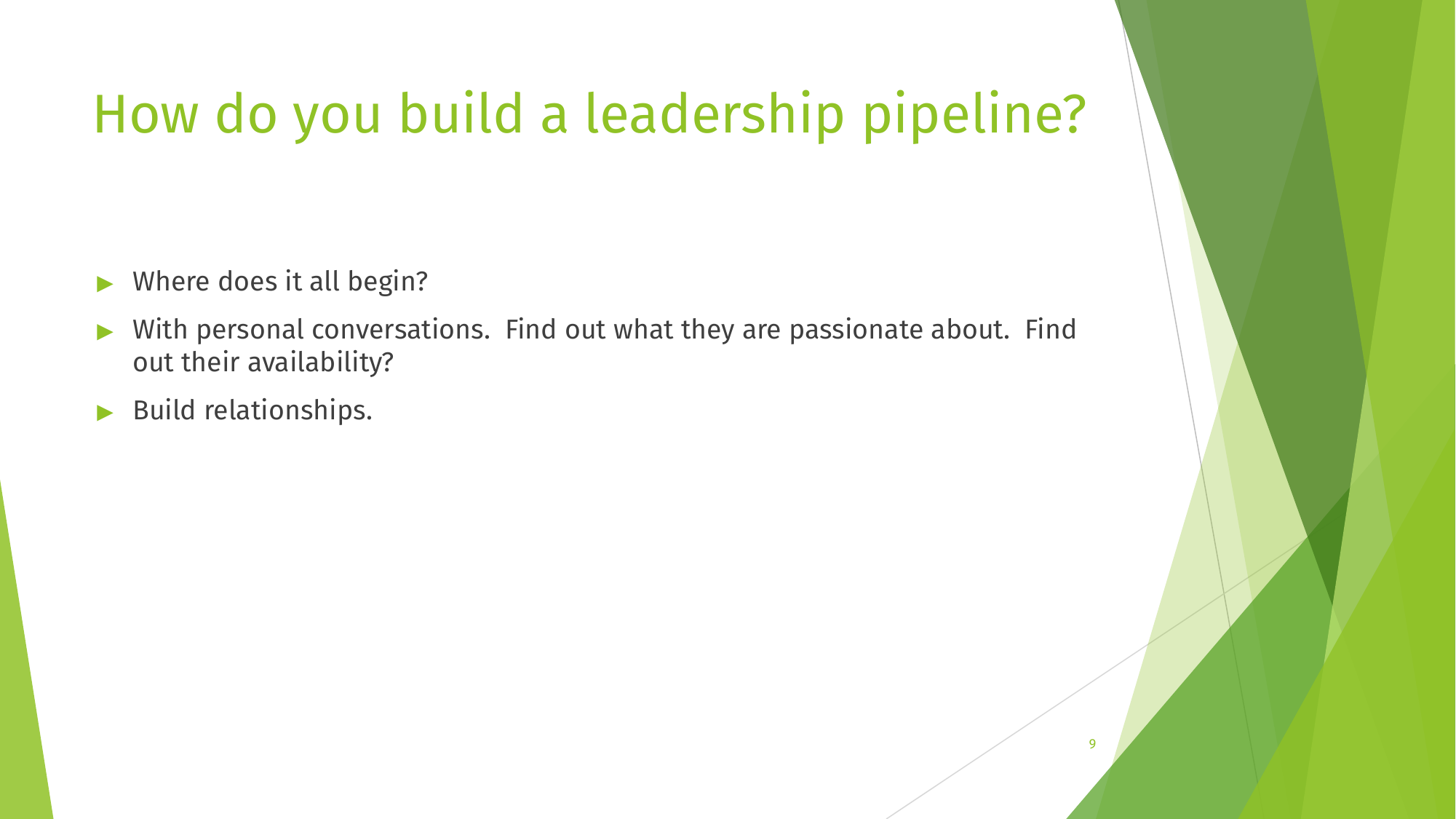

# How do you build a leadership pipeline?
Where does it all begin?
With personal conversations.  Find out what they are passionate about.  Find out their availability?
Build relationships.

9